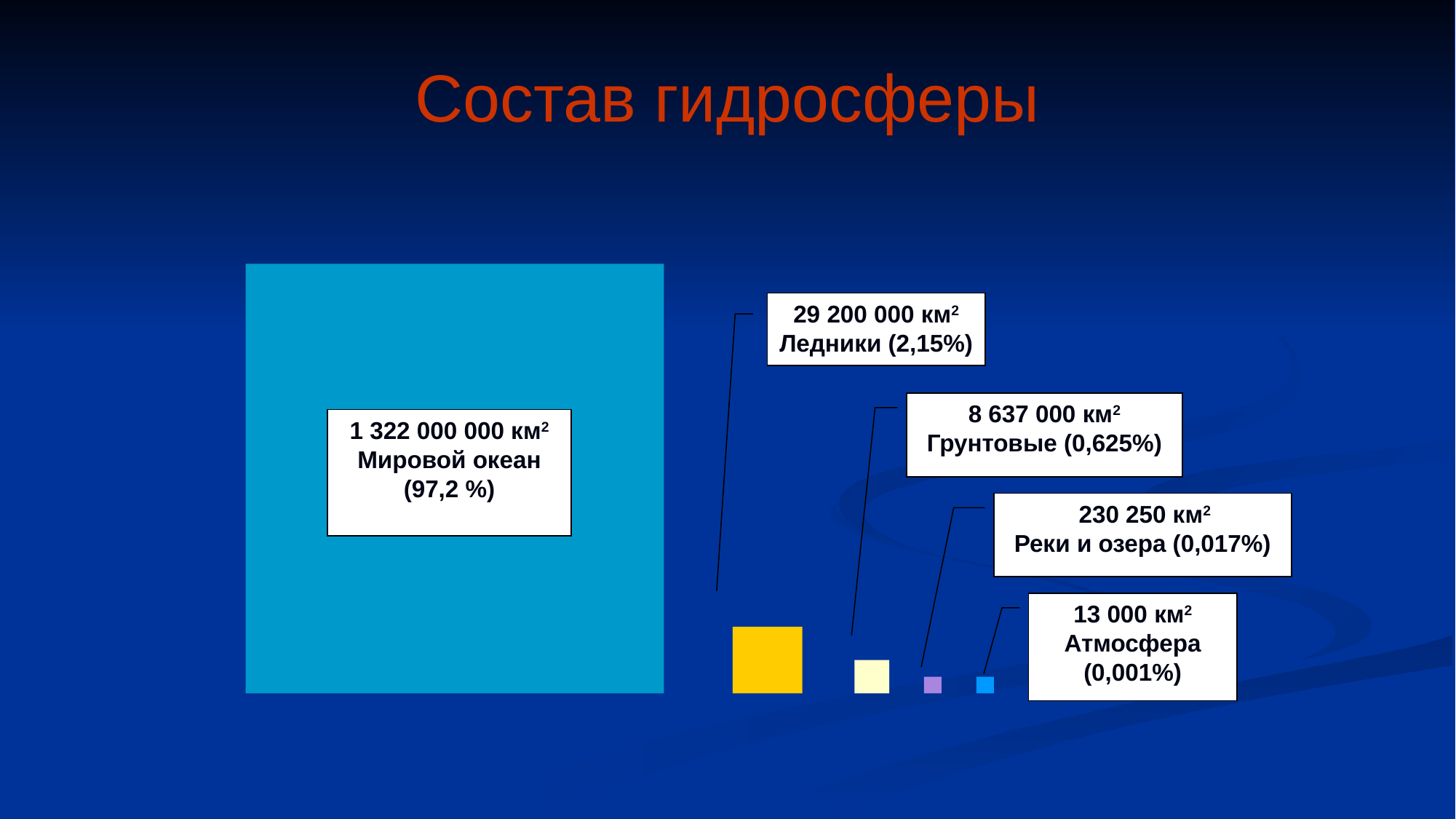

# Состав гидросферы

29 200 000 км2
Ледники (2,15%)
8 637 000 км2
Грунтовые (0,625%)
1 322 000 000 км2
Мировой океан
(97,2 %)
 230 250 км2
Реки и озера (0,017%)
13 000 км2
Атмосфера (0,001%)